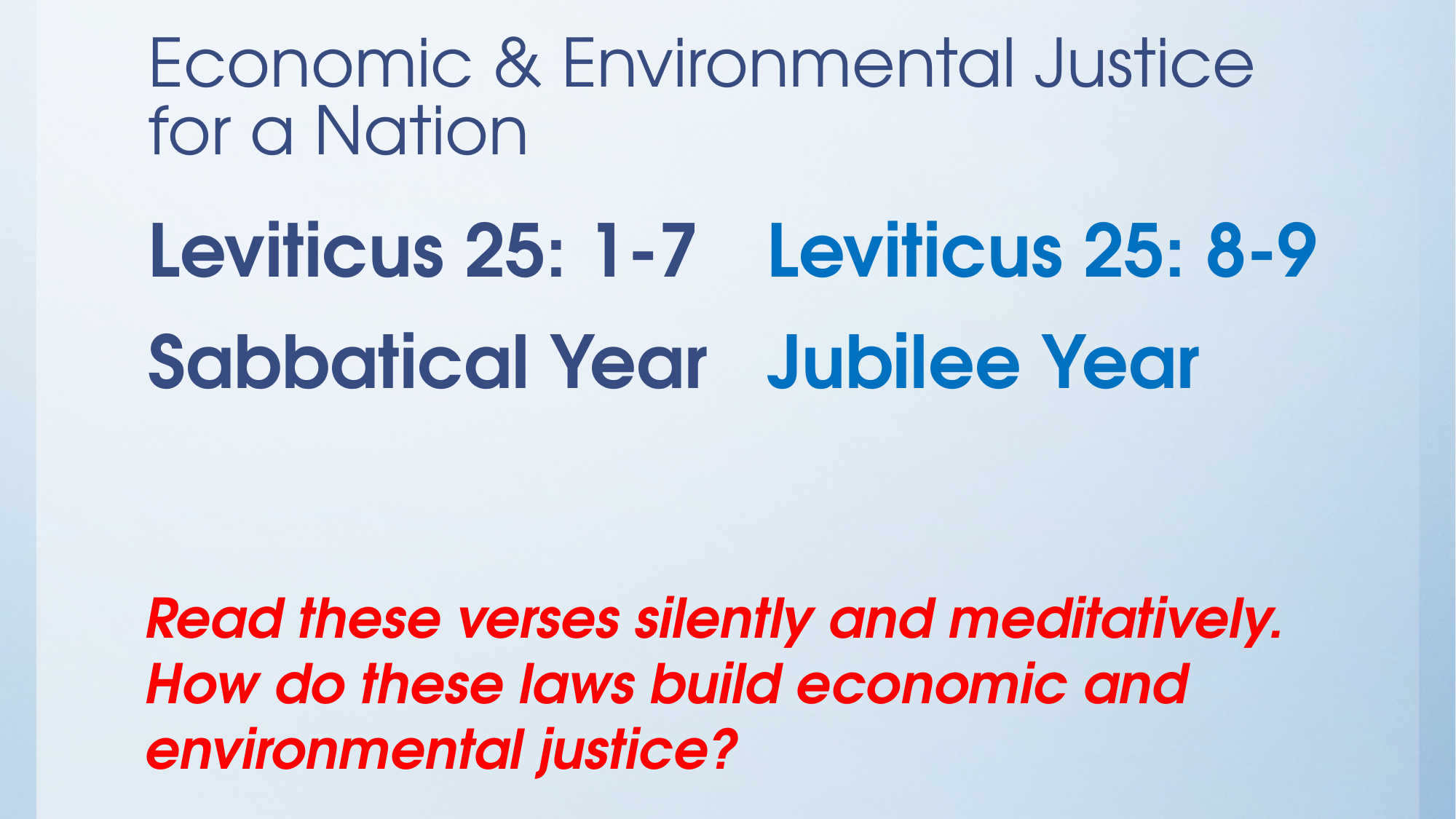

# Economic & Environmental Justice for a Nation
Leviticus 25: 1-7
Sabbatical Year

Leviticus 25: 8-9
Jubilee Year
Read these verses silently and meditatively.
How do these laws build economic and environmental justice?